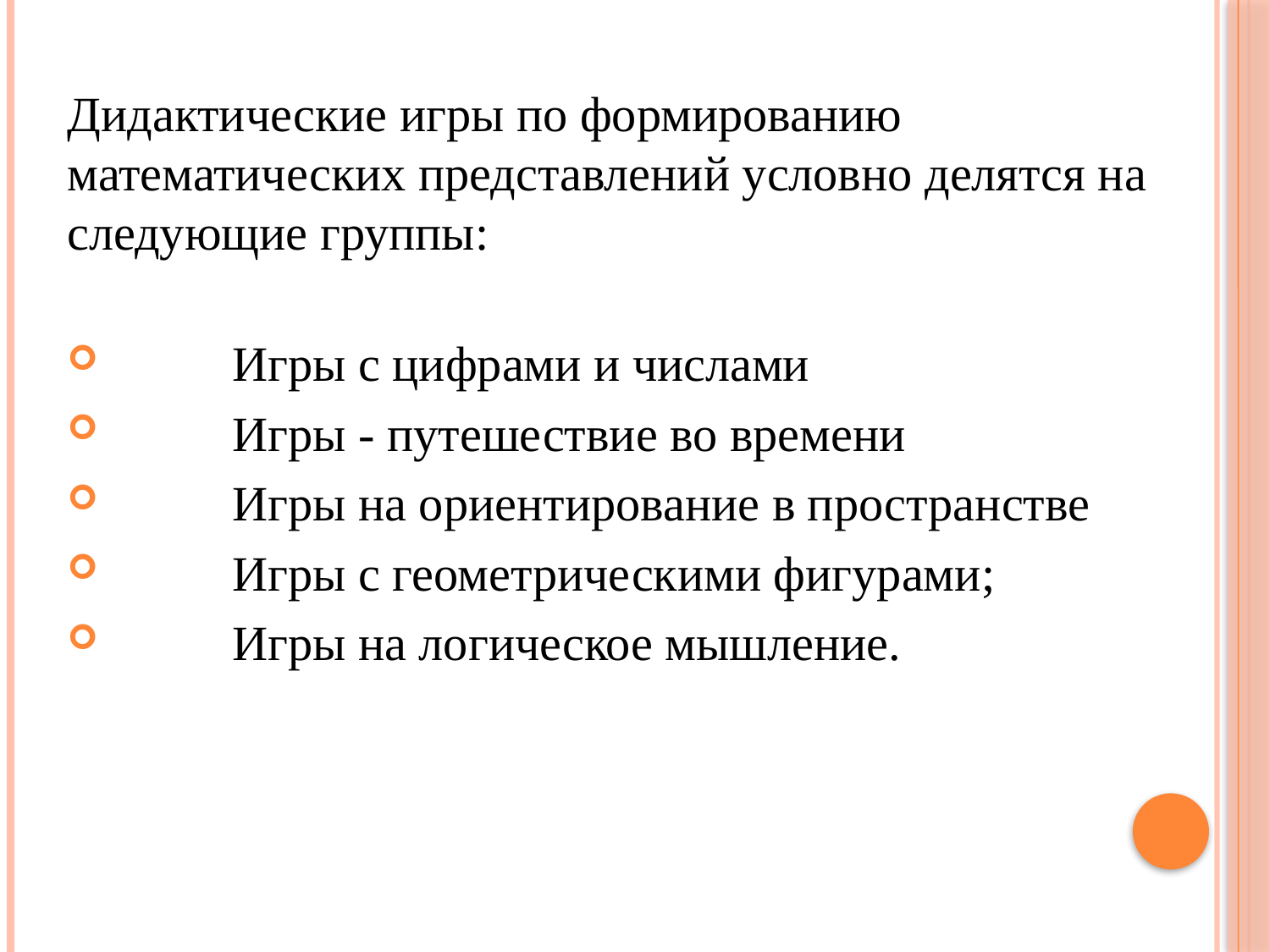

Дидактические игры по формированию математических представлений условно делятся на следующие группы:

	Игры с цифрами и числами
	Игры - путешествие во времени
	Игры на ориентирование в пространстве
	Игры с геометрическими фигурами;
	Игры на логическое мышление.